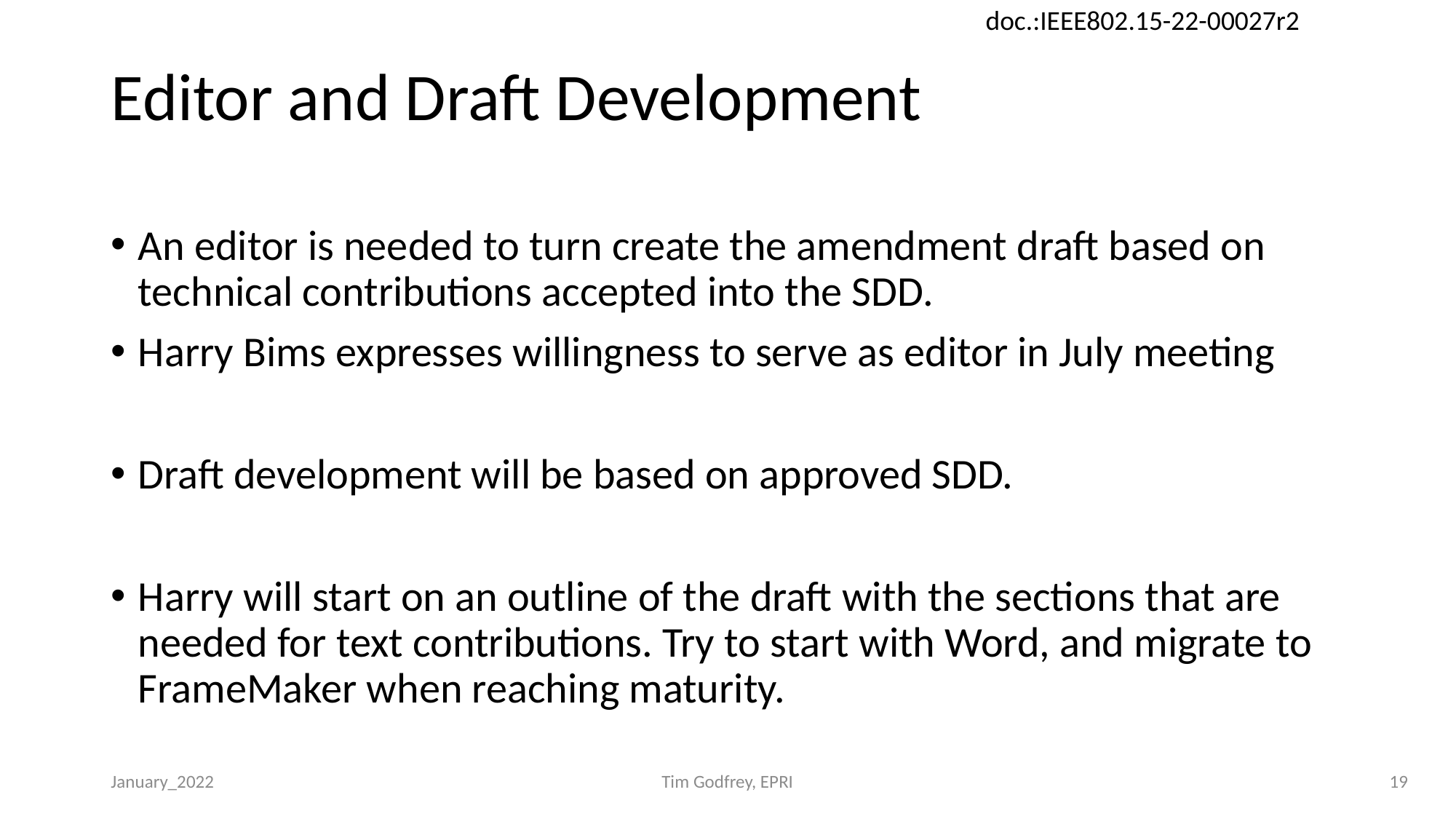

# Editor and Draft Development
An editor is needed to turn create the amendment draft based on technical contributions accepted into the SDD.
Harry Bims expresses willingness to serve as editor in July meeting

Draft development will be based on approved SDD.

Harry will start on an outline of the draft with the sections that are needed for text contributions. Try to start with Word, and migrate to FrameMaker when reaching maturity.
January_2022
Tim Godfrey, EPRI
19